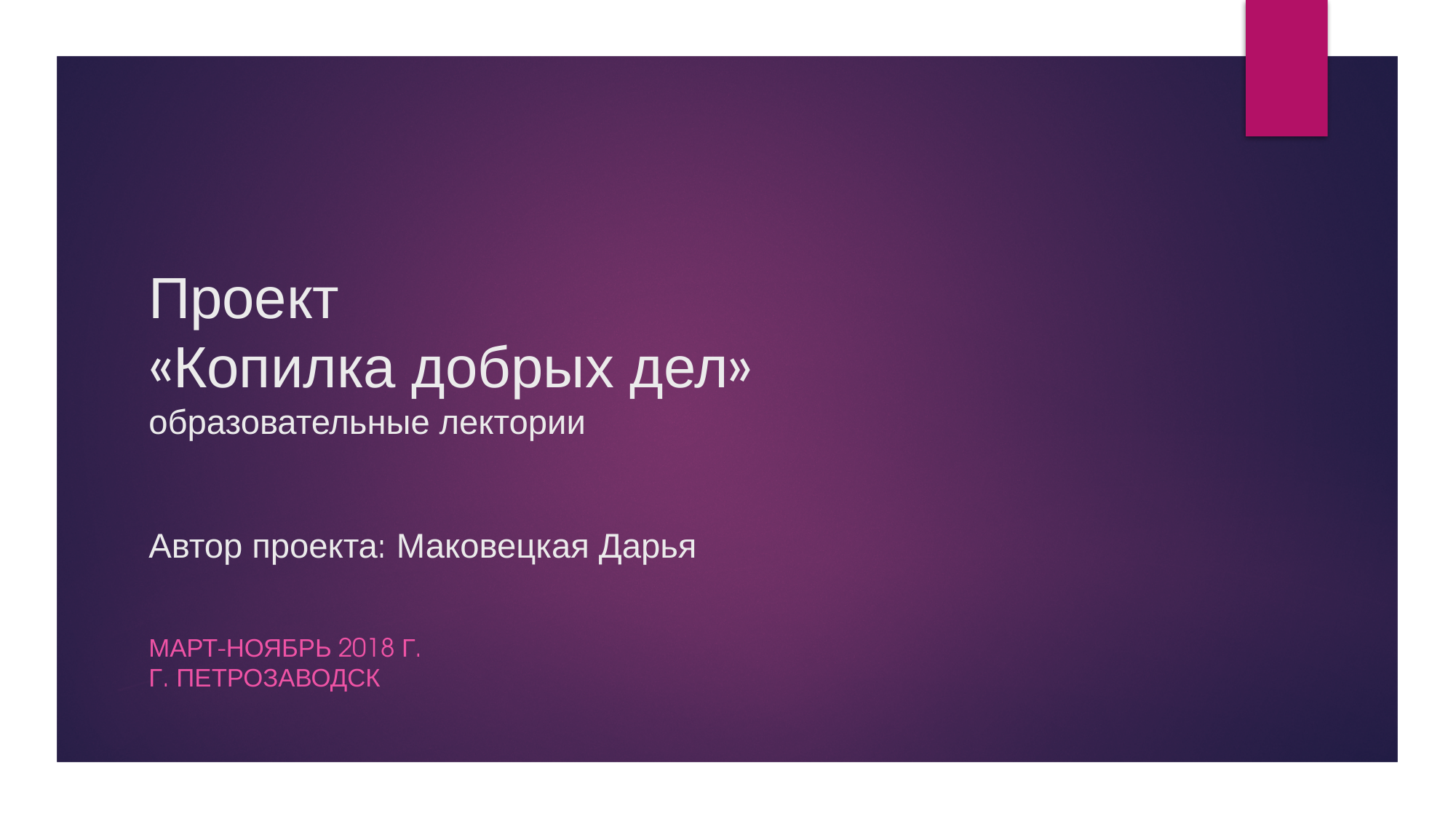

# Проект «Копилка добрых дел» образовательные лектории Автор проекта: Маковецкая Дарья
март-ноябрь 2018 г.
г. Петрозаводск